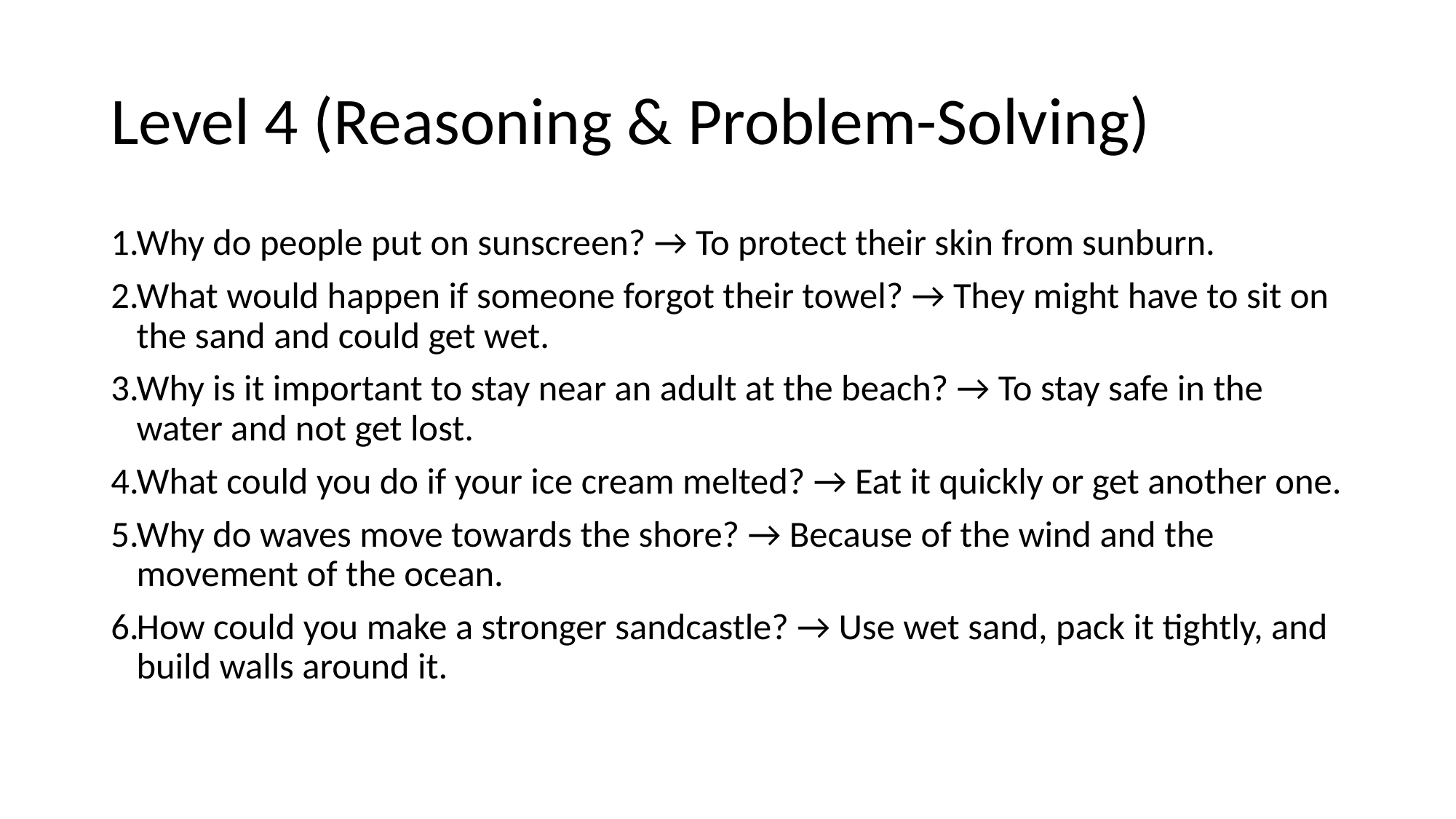

# Level 4 (Reasoning & Problem-Solving)
Why do people put on sunscreen? → To protect their skin from sunburn.
What would happen if someone forgot their towel? → They might have to sit on the sand and could get wet.
Why is it important to stay near an adult at the beach? → To stay safe in the water and not get lost.
What could you do if your ice cream melted? → Eat it quickly or get another one.
Why do waves move towards the shore? → Because of the wind and the movement of the ocean.
How could you make a stronger sandcastle? → Use wet sand, pack it tightly, and build walls around it.